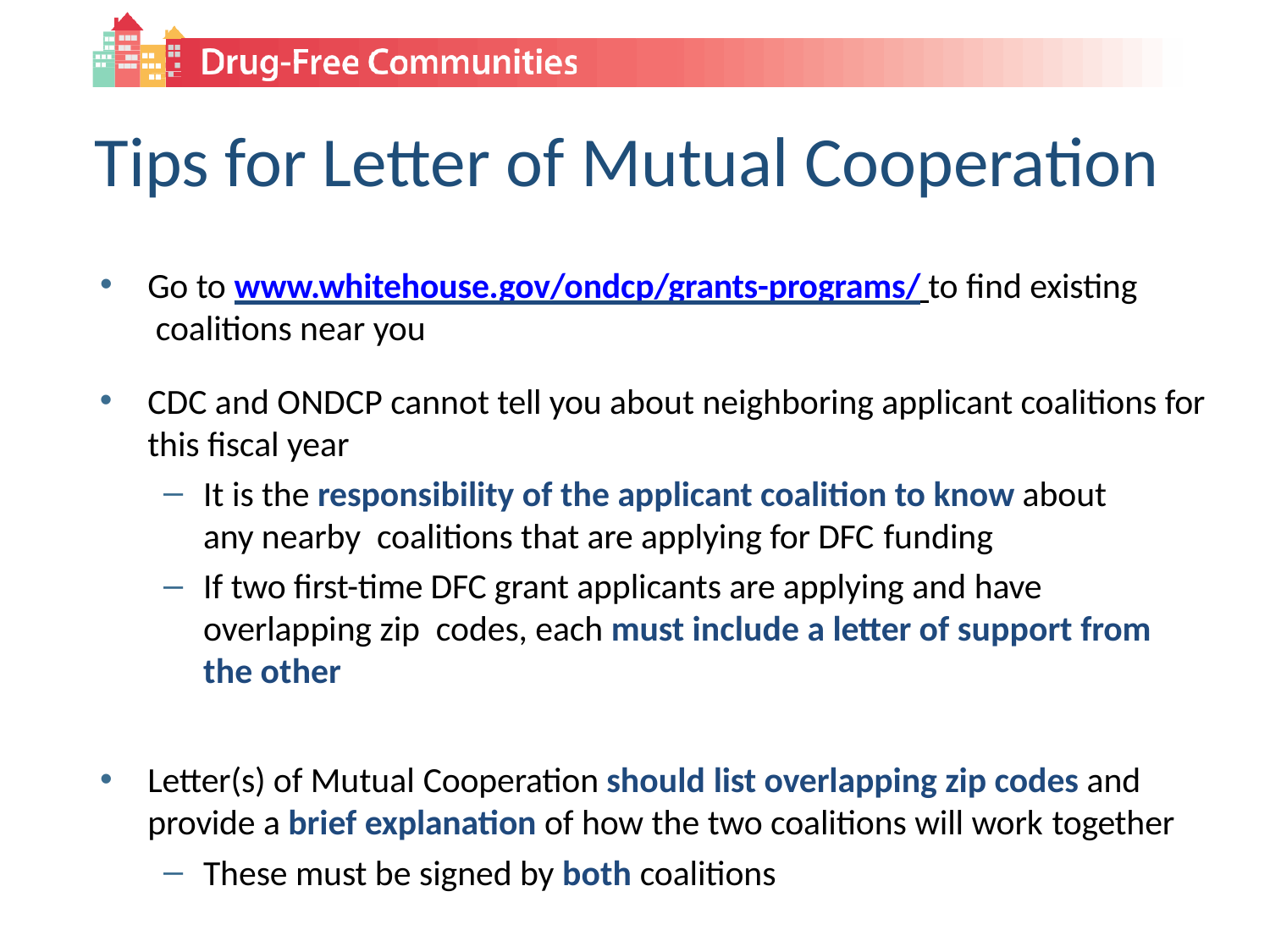

# Tips for Letter of Mutual Cooperation
Go to www.whitehouse.gov/ondcp/grants-programs/ to find existing  coalitions near you
CDC and ONDCP cannot tell you about neighboring applicant coalitions for this fiscal year
It is the responsibility of the applicant coalition to know about any nearby  coalitions that are applying for DFC funding
If two first-time DFC grant applicants are applying and have overlapping zip  codes, each must include a letter of support from the other

Letter(s) of Mutual Cooperation should list overlapping zip codes and  provide a brief explanation of how the two coalitions will work together
These must be signed by both coalitions